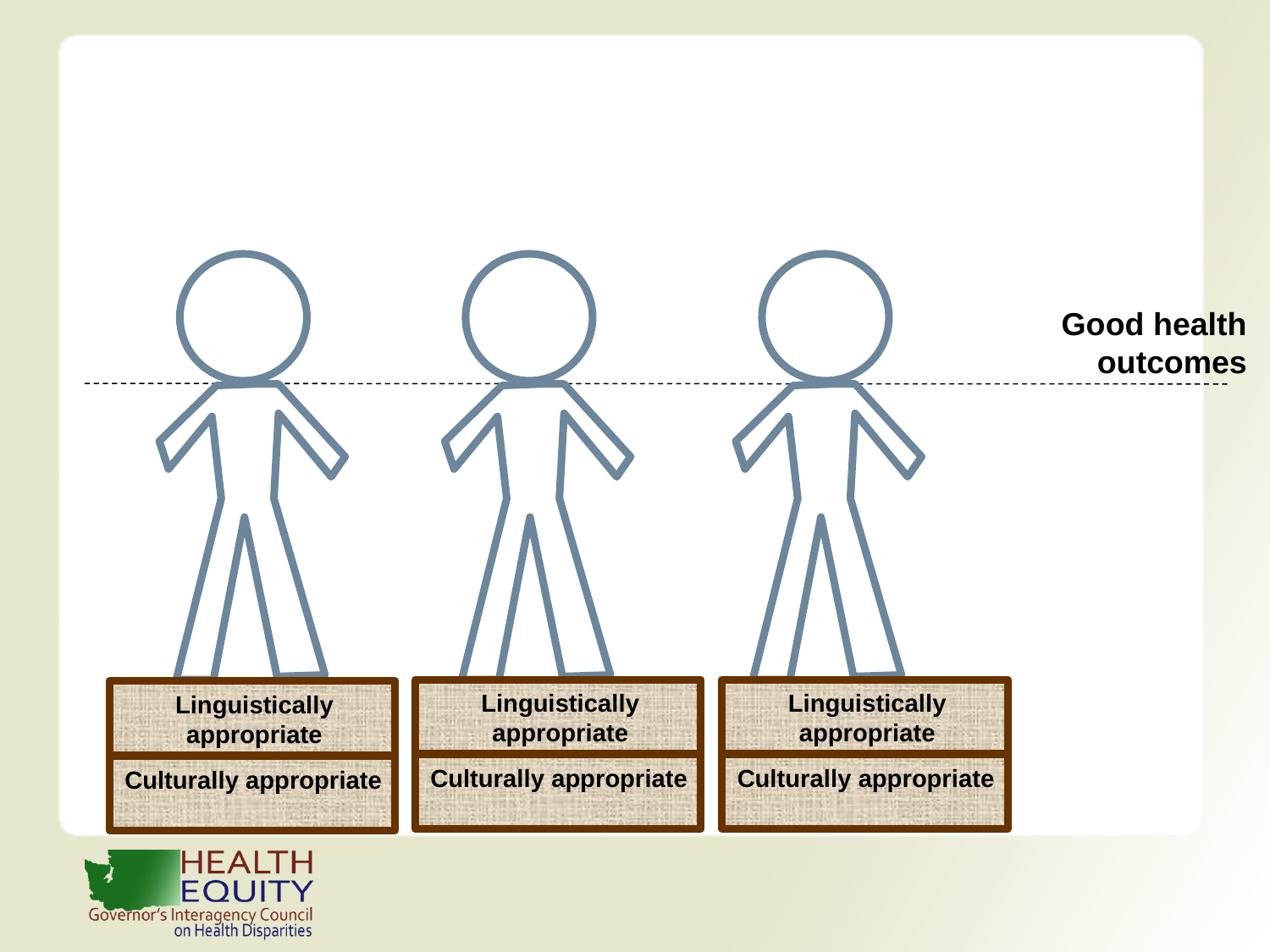

Good health outcomes

Linguistically appropriate
Linguistically appropriate
Linguistically appropriate

Culturally appropriate
Culturally appropriate
Culturally appropriate